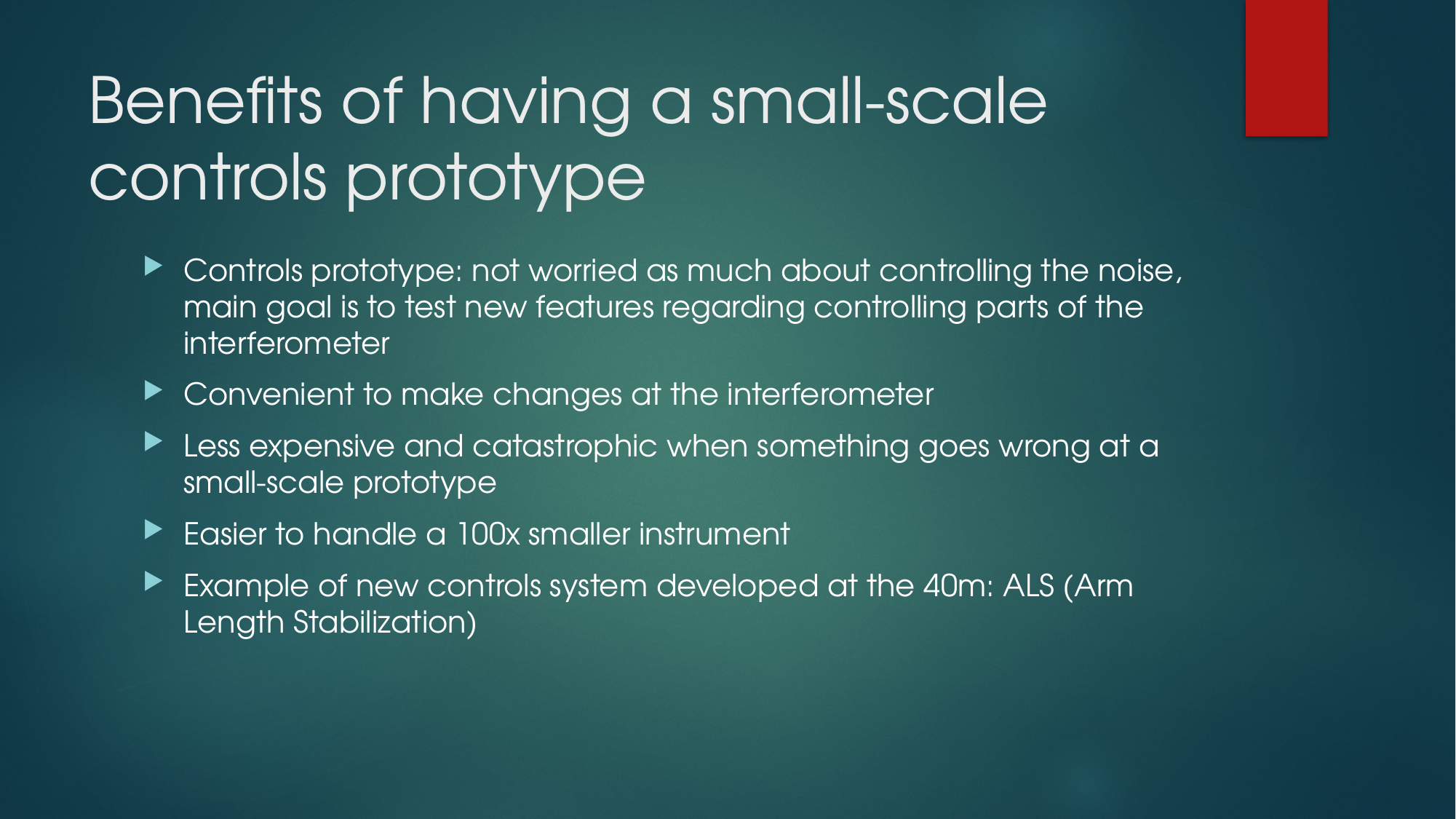

# Benefits of having a small-scale controls prototype
Controls prototype: not worried as much about controlling the noise, main goal is to test new features regarding controlling parts of the interferometer
Convenient to make changes at the interferometer
Less expensive and catastrophic when something goes wrong at a small-scale prototype
Easier to handle a 100x smaller instrument
Example of new controls system developed at the 40m: ALS (Arm Length Stabilization)